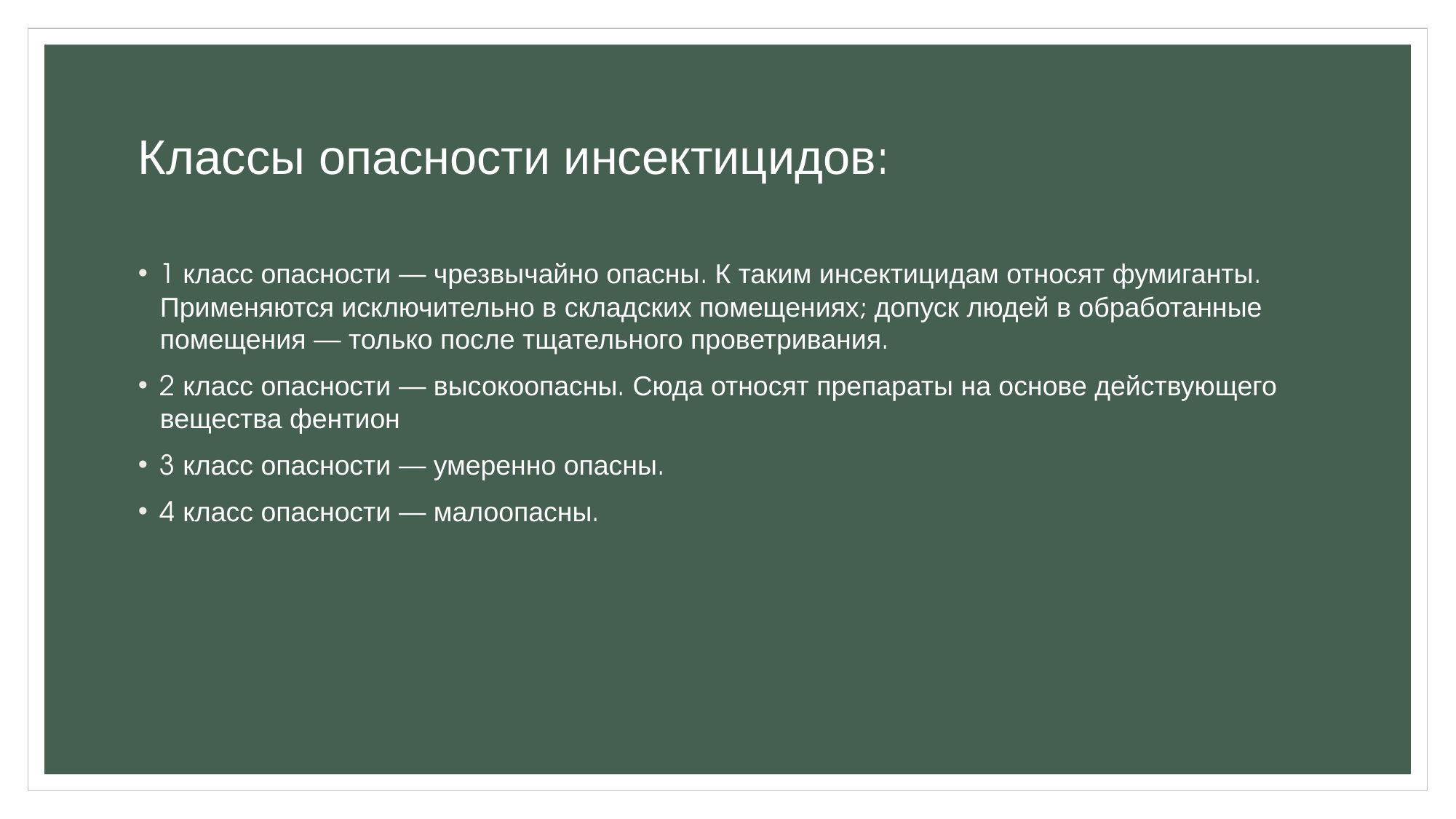

# Классы опасности инсектицидов:
1 класс опасности — чрезвычайно опасны. К таким инсектицидам относят фумиганты. Применяются исключительно в складских помещениях; допуск людей в обработанные помещения — только после тщательного проветривания.
2 класс опасности — высокоопасны. Сюда относят препараты на основе действующего вещества фентион
3 класс опасности — умеренно опасны.
4 класс опасности — малоопасны.